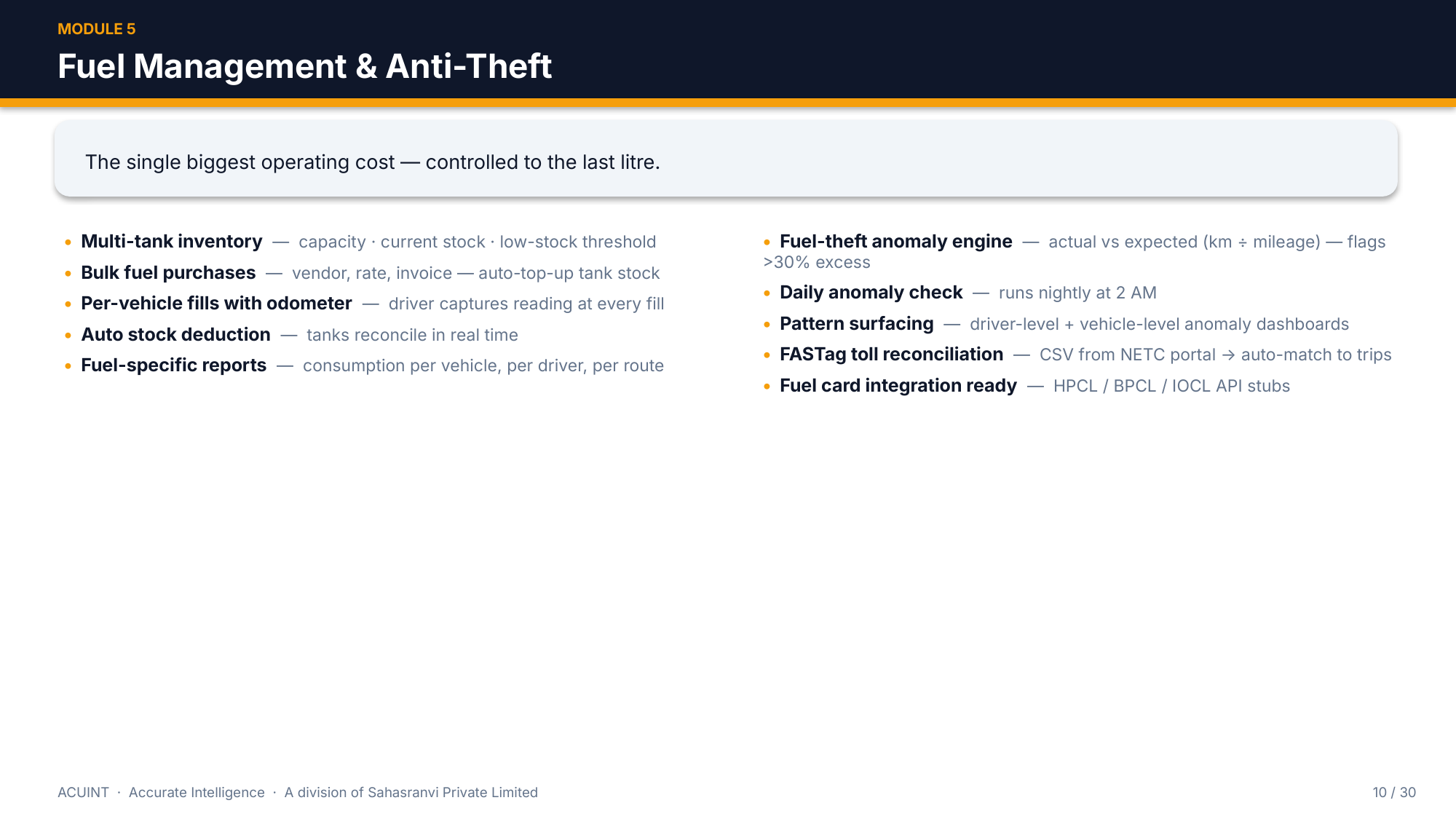

MODULE 5
Fuel Management & Anti-Theft

The single biggest operating cost — controlled to the last litre.
•  Multi-tank inventory  —  capacity · current stock · low-stock threshold
•  Bulk fuel purchases  —  vendor, rate, invoice — auto-top-up tank stock
•  Per-vehicle fills with odometer  —  driver captures reading at every fill
•  Auto stock deduction  —  tanks reconcile in real time
•  Fuel-specific reports  —  consumption per vehicle, per driver, per route
•  Fuel-theft anomaly engine  —  actual vs expected (km ÷ mileage) — flags >30% excess
•  Daily anomaly check  —  runs nightly at 2 AM
•  Pattern surfacing  —  driver-level + vehicle-level anomaly dashboards
•  FASTag toll reconciliation  —  CSV from NETC portal → auto-match to trips
•  Fuel card integration ready  —  HPCL / BPCL / IOCL API stubs
ACUINT  ·  Accurate Intelligence  ·  A division of Sahasranvi Private Limited
10 / 30